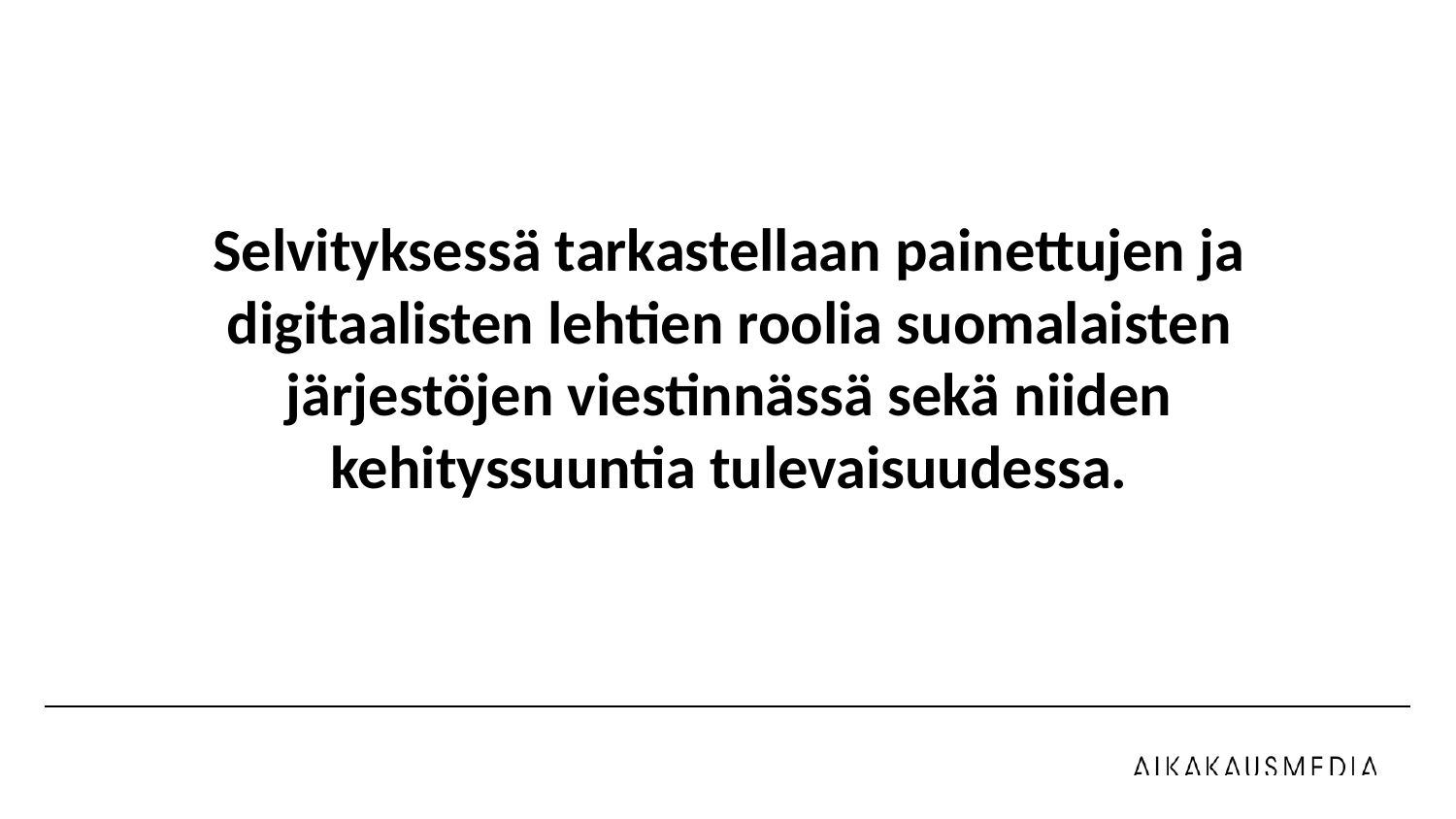

Selvityksessä tarkastellaan painettujen ja digitaalisten lehtien roolia suomalaisten järjestöjen viestinnässä sekä niiden kehityssuuntia tulevaisuudessa.